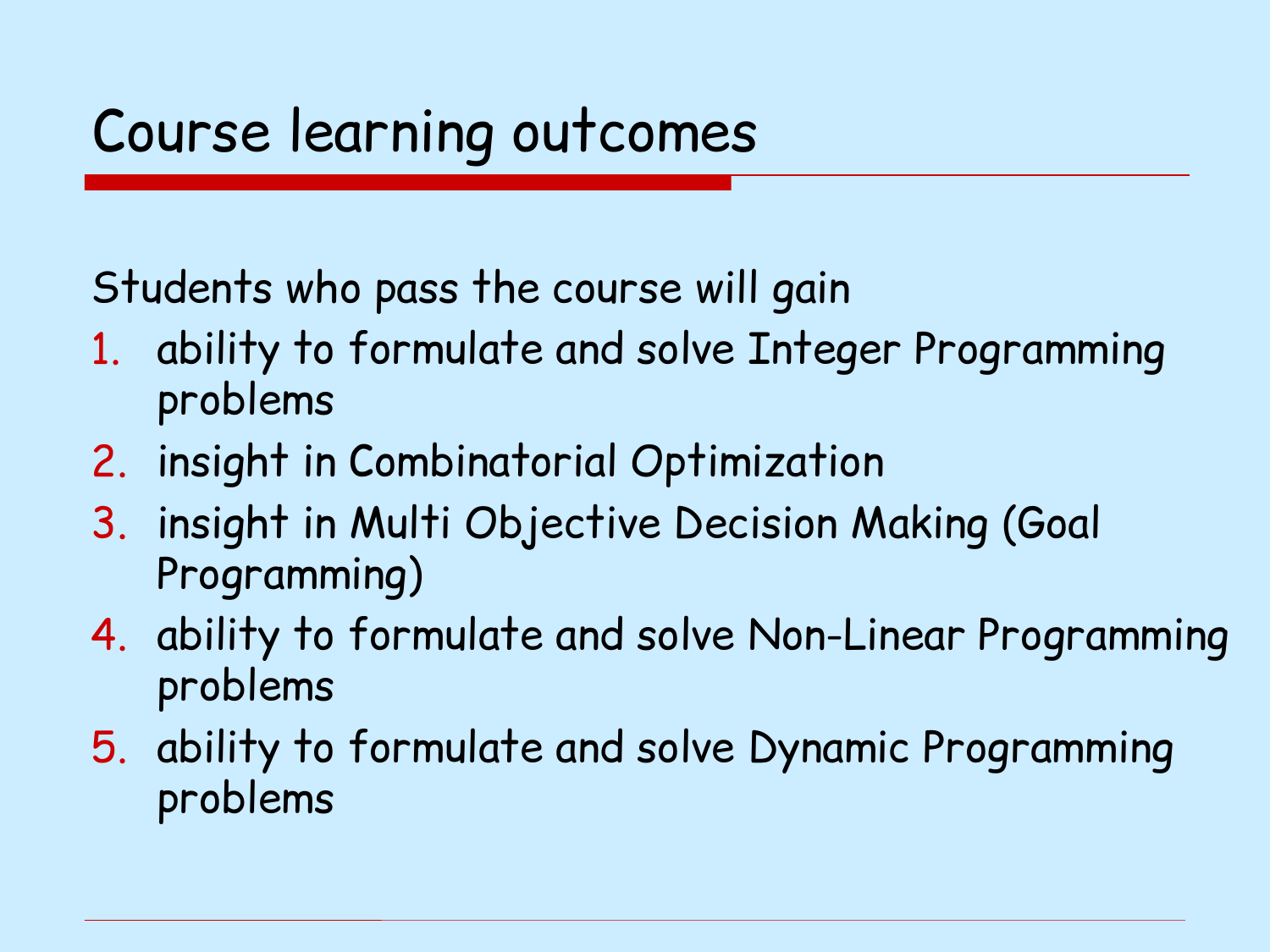

# Course learning outcomes
Students who pass the course will gain
ability to formulate and solve Integer Programming problems
insight in Combinatorial Optimization
insight in Multi Objective Decision Making (Goal Programming)
ability to formulate and solve Non-Linear Programming problems
ability to formulate and solve Dynamic Programming problems